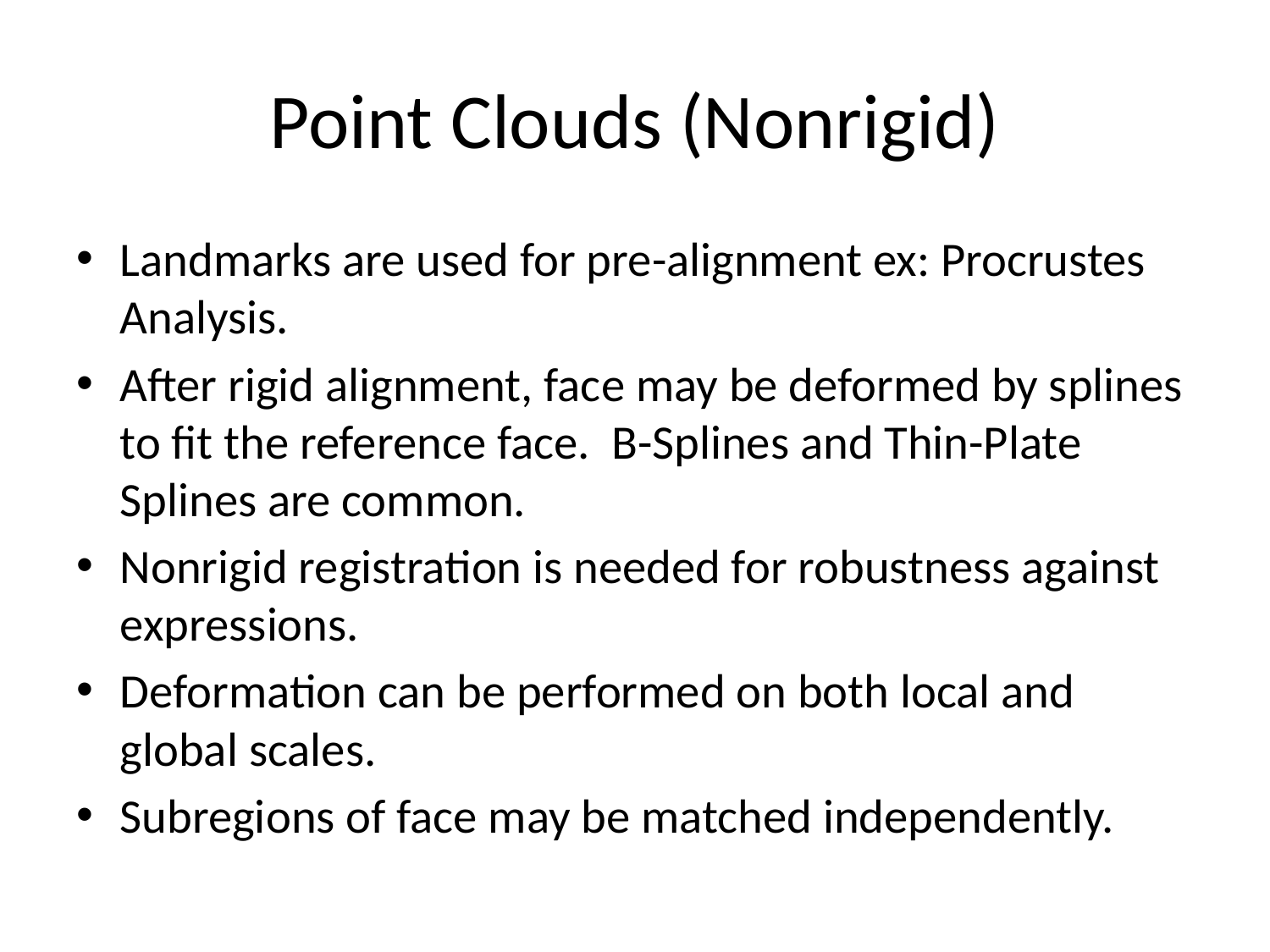

# Point Clouds (Nonrigid)
Landmarks are used for pre-alignment ex: Procrustes Analysis.
After rigid alignment, face may be deformed by splines to fit the reference face.  B-Splines and Thin-Plate Splines are common.
Nonrigid registration is needed for robustness against expressions.
Deformation can be performed on both local and global scales.
Subregions of face may be matched independently.